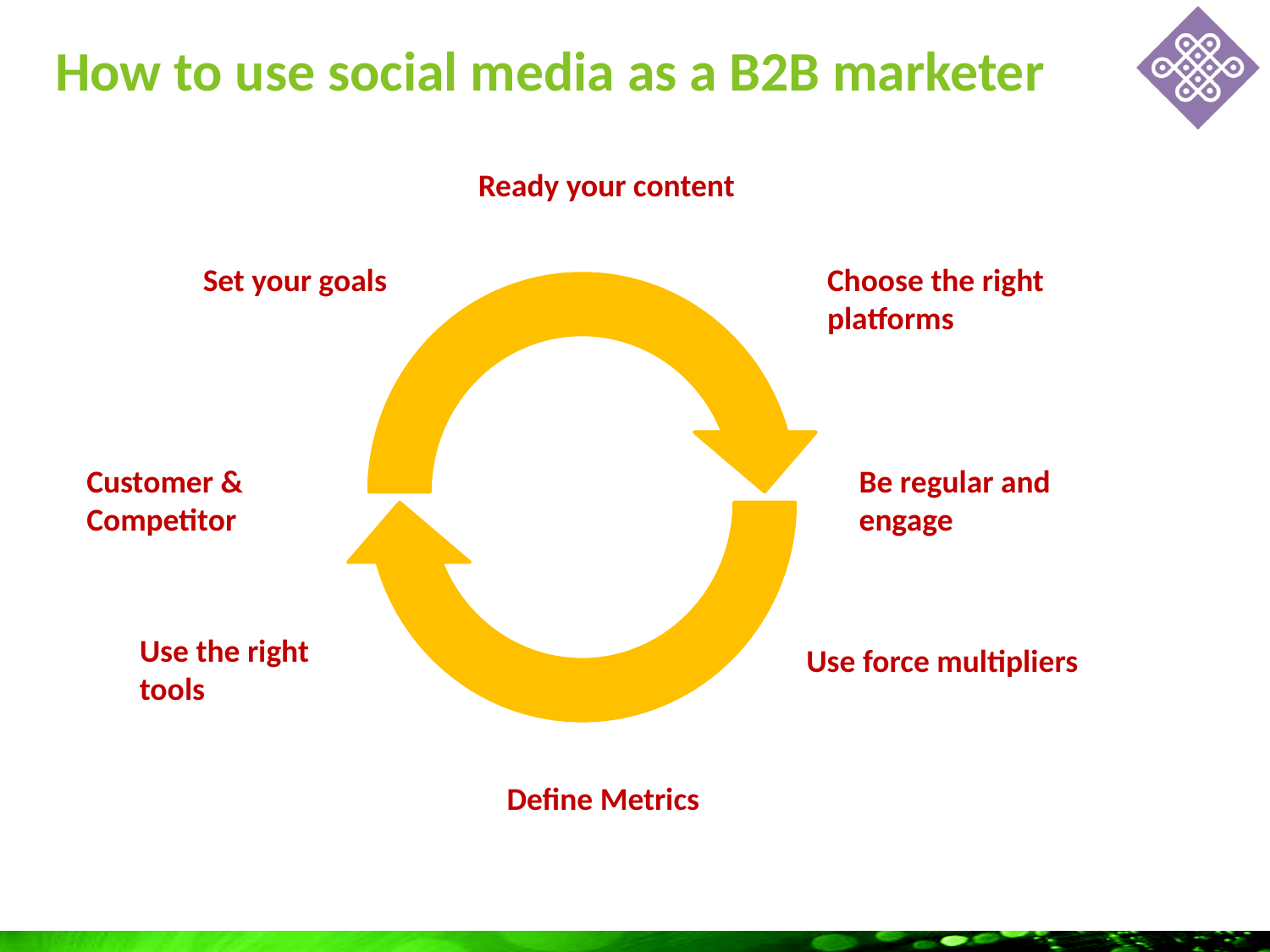

# How to use social media as a B2B marketer
Ready your content

Set your goals

Choose the right platforms
Customer &
Competitor
Be regular and engage
Use the right tools
Use force multipliers
Define Metrics